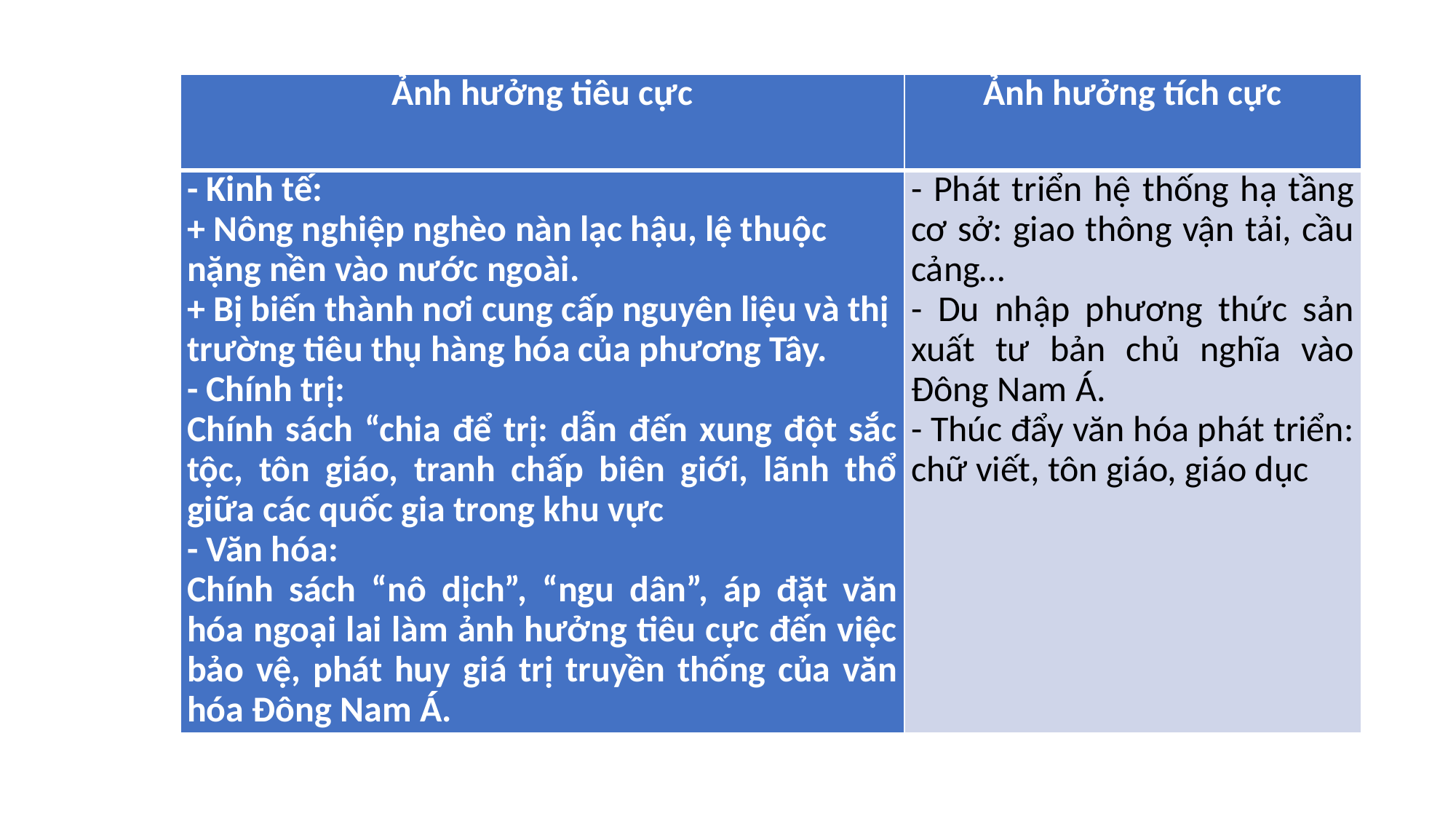

| Ảnh hưởng tiêu cực | Ảnh hưởng tích cực |
| --- | --- |
| - Kinh tế: + Nông nghiệp nghèo nàn lạc hậu, lệ thuộc nặng nền vào nước ngoài. + Bị biến thành nơi cung cấp nguyên liệu và thị trường tiêu thụ hàng hóa của phương Tây. - Chính trị: Chính sách “chia để trị: dẫn đến xung đột sắc tộc, tôn giáo, tranh chấp biên giới, lãnh thổ giữa các quốc gia trong khu vực - Văn hóa: Chính sách “nô dịch”, “ngu dân”, áp đặt văn hóa ngoại lai làm ảnh hưởng tiêu cực đến việc bảo vệ, phát huy giá trị truyền thống của văn hóa Đông Nam Á. | - Phát triển hệ thống hạ tầng cơ sở: giao thông vận tải, cầu cảng… - Du nhập phương thức sản xuất tư bản chủ nghĩa vào Đông Nam Á. - Thúc đẩy văn hóa phát triển: chữ viết, tôn giáo, giáo dục |